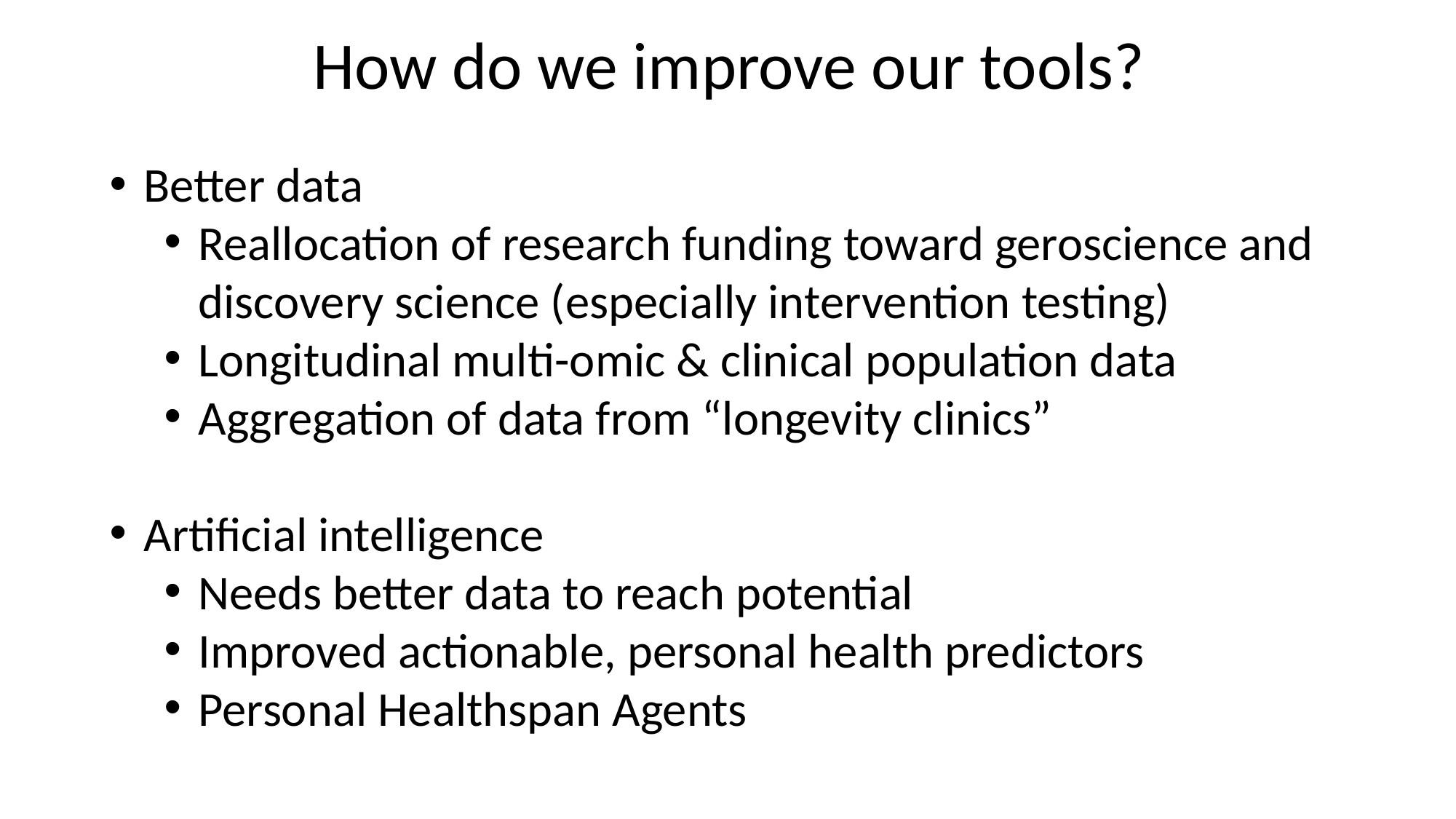

How do we improve our tools?

Better data
Reallocation of research funding toward geroscience and discovery science (especially intervention testing)
Longitudinal multi-omic & clinical population data
Aggregation of data from “longevity clinics”

Artificial intelligence
Needs better data to reach potential
Improved actionable, personal health predictors
Personal Healthspan Agents